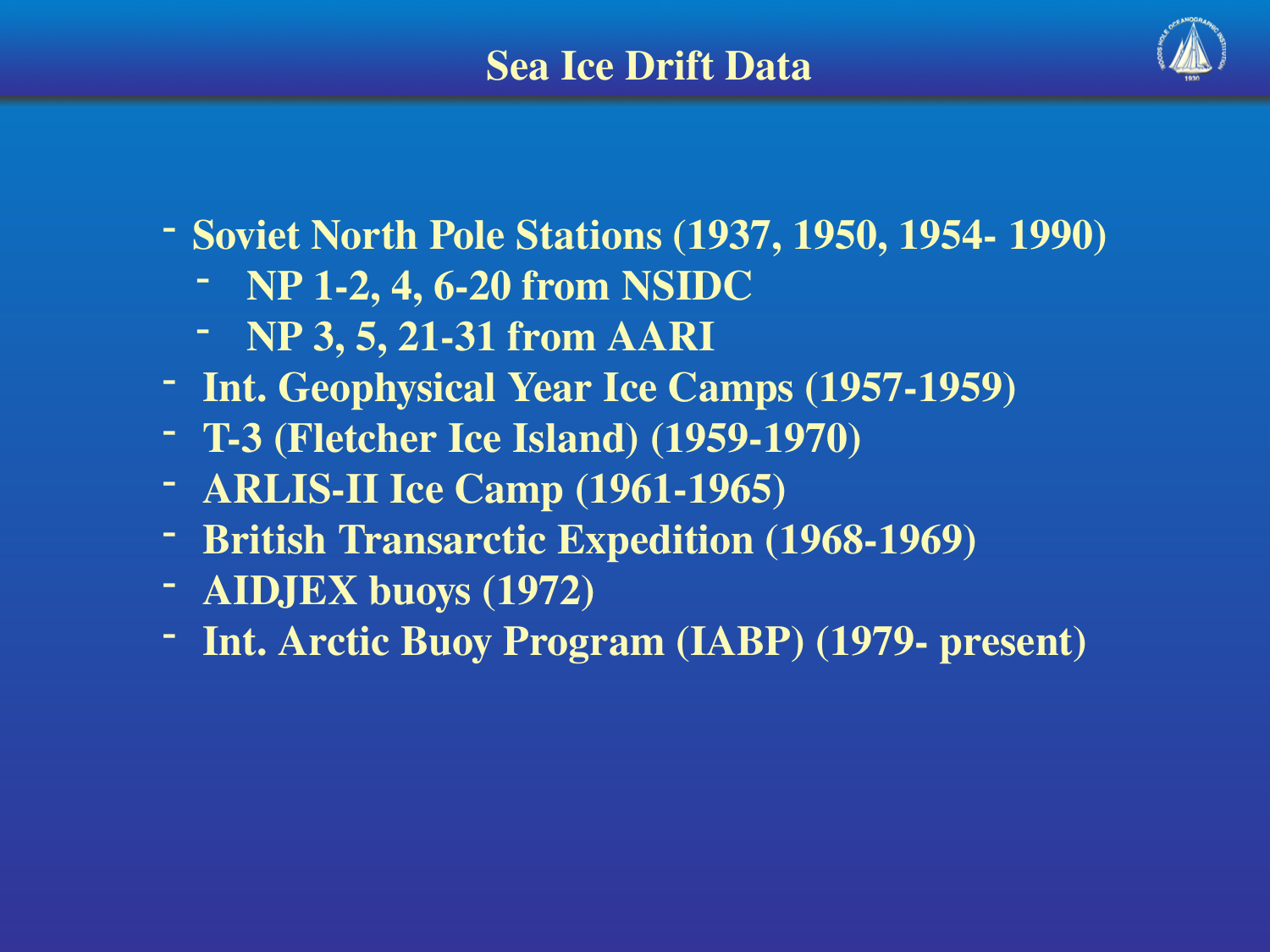

Sea Ice Drift Data
Soviet North Pole Stations (1937, 1950, 1954- 1990)
  NP 1-2, 4, 6-20 from NSIDC
  NP 3, 5, 21-31 from AARI
 Int. Geophysical Year Ice Camps (1957-1959)
 T-3 (Fletcher Ice Island) (1959-1970)
 ARLIS-II Ice Camp (1961-1965)
 British Transarctic Expedition (1968-1969)
 AIDJEX buoys (1972)
 Int. Arctic Buoy Program (IABP) (1979- present)